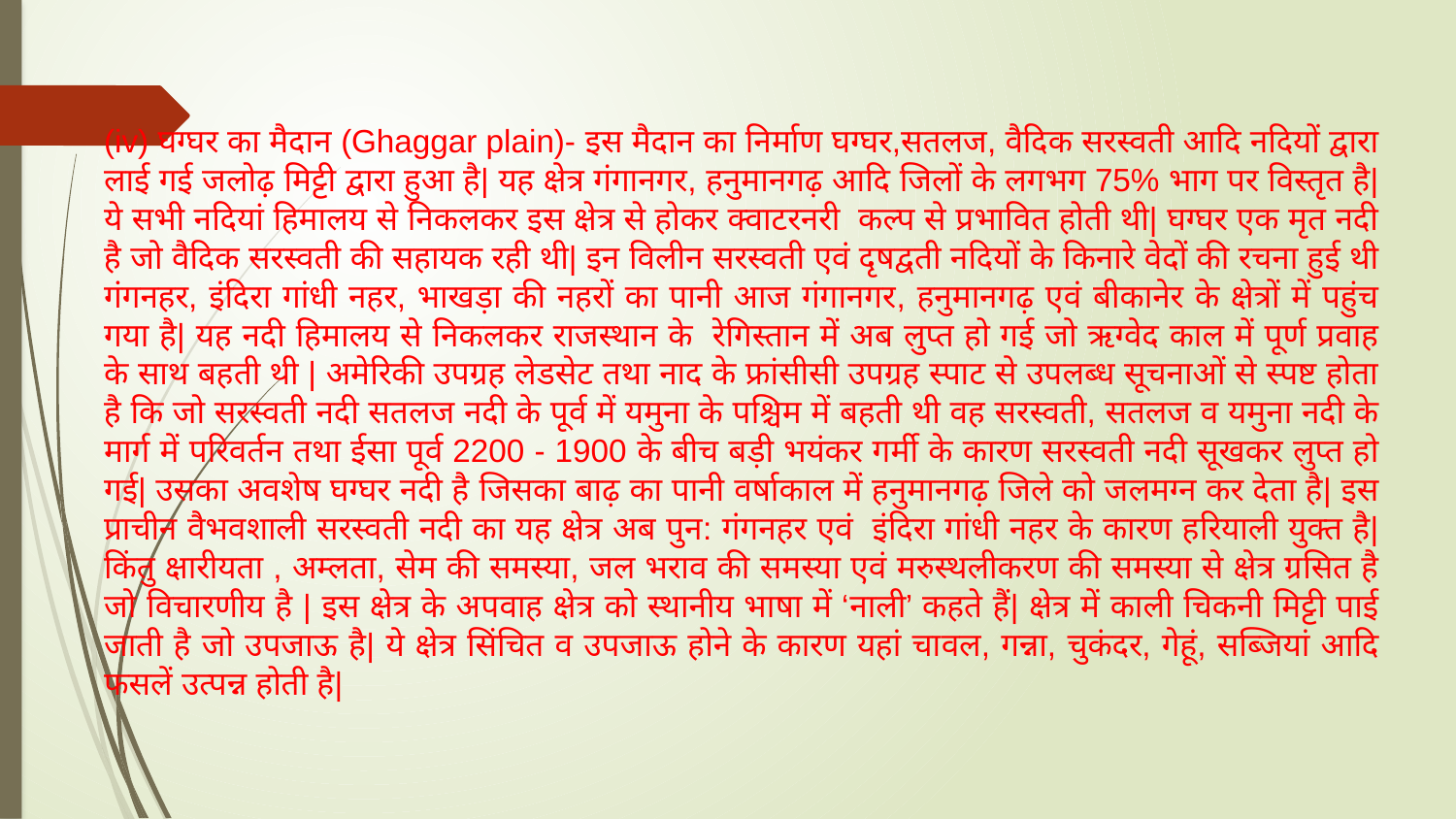

(iv) घग्घर का मैदान (Ghaggar plain)- इस मैदान का निर्माण घग्घर,सतलज, वैदिक सरस्वती आदि नदियों द्वारा लाई गई जलोढ़ मिट्टी द्वारा हुआ है| यह क्षेत्र गंगानगर, हनुमानगढ़ आदि जिलों के लगभग 75% भाग पर विस्तृत है| ये सभी नदियां हिमालय से निकलकर इस क्षेत्र से होकर क्वाटरनरी  कल्प से प्रभावित होती थी| घग्घर एक मृत नदी है जो वैदिक सरस्वती की सहायक रही थी| इन विलीन सरस्वती एवं दृषद्वती नदियों के किनारे वेदों की रचना हुई थी गंगनहर, इंदिरा गांधी नहर, भाखड़ा की नहरों का पानी आज गंगानगर, हनुमानगढ़ एवं बीकानेर के क्षेत्रों में पहुंच गया है| यह नदी हिमालय से निकलकर राजस्थान के  रेगिस्तान में अब लुप्त हो गई जो ऋग्वेद काल में पूर्ण प्रवाह के साथ बहती थी | अमेरिकी उपग्रह लेडसेट तथा नाद के फ्रांसीसी उपग्रह स्पाट से उपलब्ध सूचनाओं से स्पष्ट होता है कि जो सरस्वती नदी सतलज नदी के पूर्व में यमुना के पश्चिम में बहती थी वह सरस्वती, सतलज व यमुना नदी के मार्ग में परिवर्तन तथा ईसा पूर्व 2200 - 1900 के बीच बड़ी भयंकर गर्मी के कारण सरस्वती नदी सूखकर लुप्त हो गई| उसका अवशेष घग्घर नदी है जिसका बाढ़ का पानी वर्षाकाल में हनुमानगढ़ जिले को जलमग्न कर देता है| इस प्राचीन वैभवशाली सरस्वती नदी का यह क्षेत्र अब पुन: गंगनहर एवं  इंदिरा गांधी नहर के कारण हरियाली युक्त है| किंतु क्षारीयता , अम्लता, सेम की समस्या, जल भराव की समस्या एवं मरुस्थलीकरण की समस्या से क्षेत्र ग्रसित है जो विचारणीय है | इस क्षेत्र के अपवाह क्षेत्र को स्थानीय भाषा में ‘नाली’ कहते हैं| क्षेत्र में काली चिकनी मिट्टी पाई जाती है जो उपजाऊ है| ये क्षेत्र सिंचित व उपजाऊ होने के कारण यहां चावल, गन्ना, चुकंदर, गेहूं, सब्जियां आदि फसलें उत्पन्न होती है|